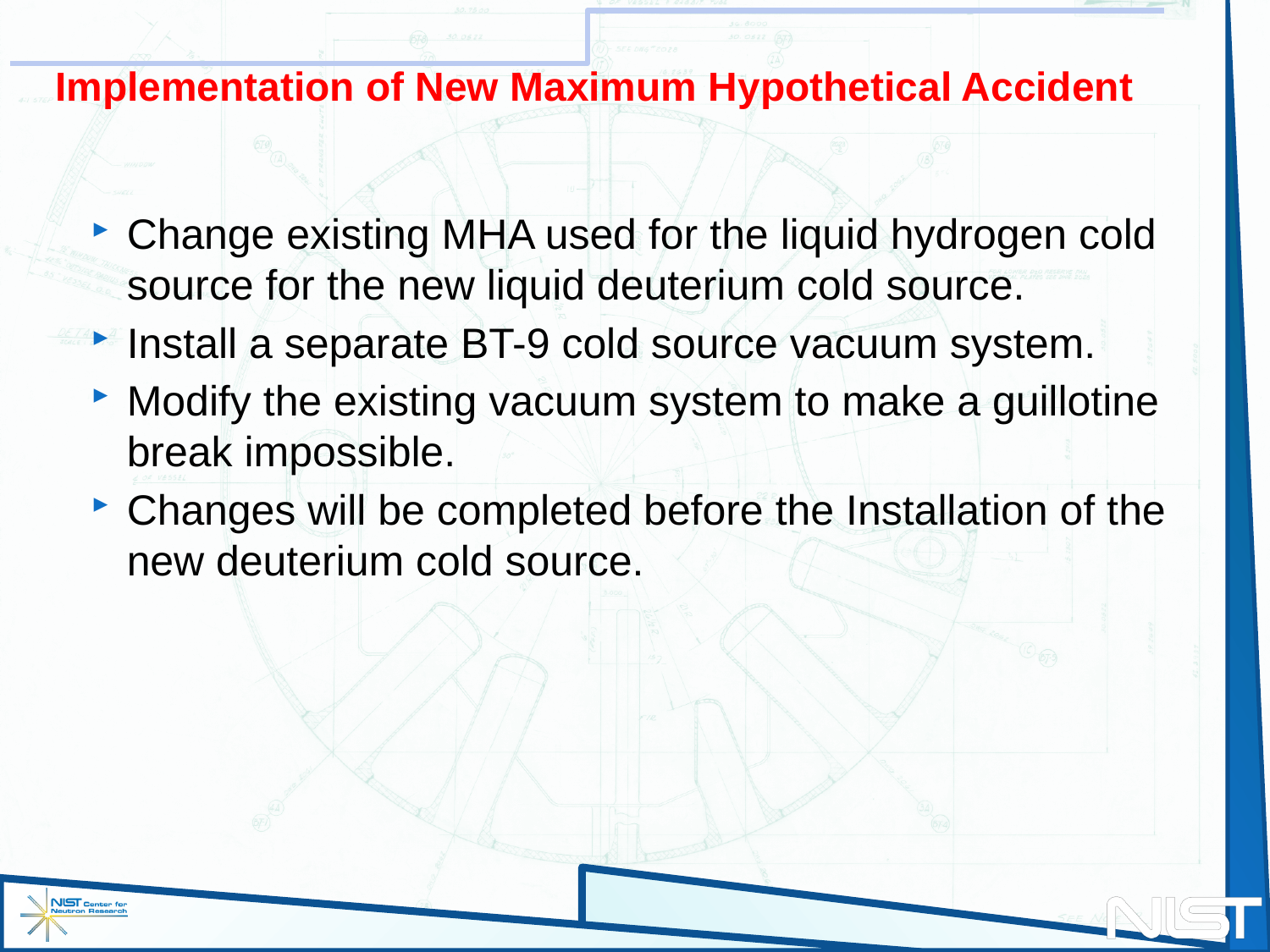

# Implementation of New Maximum Hypothetical Accident
Change existing MHA used for the liquid hydrogen cold source for the new liquid deuterium cold source.
Install a separate BT-9 cold source vacuum system.
Modify the existing vacuum system to make a guillotine break impossible.
Changes will be completed before the Installation of the new deuterium cold source.